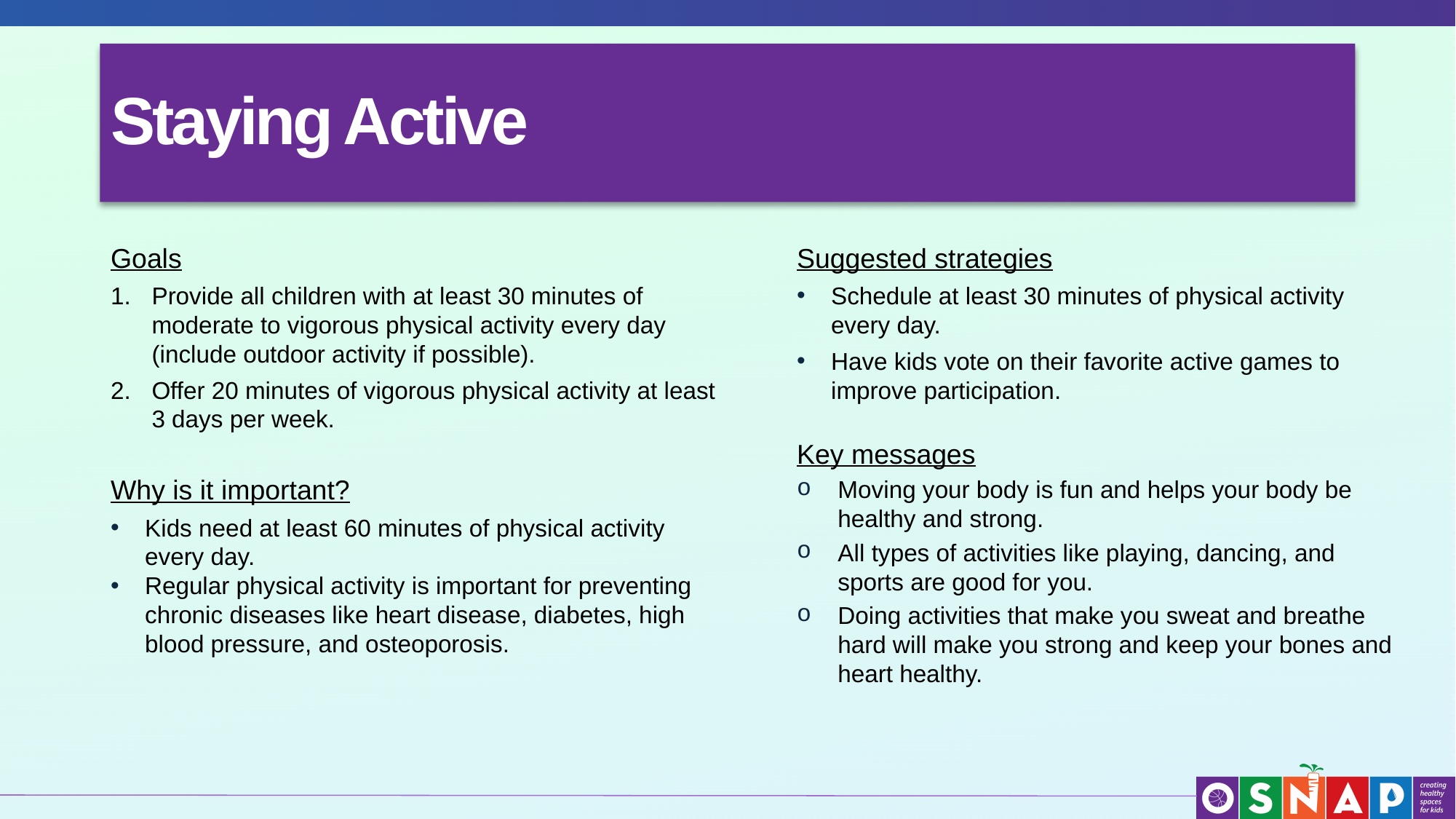

# Staying Active
Goals
Provide all children with at least 30 minutes of moderate to vigorous physical activity every day (include outdoor activity if possible).
Offer 20 minutes of vigorous physical activity at least 3 days per week.

Why is it important?
Kids need at least 60 minutes of physical activity every day.
Regular physical activity is important for preventing chronic diseases like heart disease, diabetes, high blood pressure, and osteoporosis.

Suggested strategies
Schedule at least 30 minutes of physical activity every day.
Have kids vote on their favorite active games to improve participation.

Key messages
Moving your body is fun and helps your body be healthy and strong.
All types of activities like playing, dancing, and sports are good for you.
Doing activities that make you sweat and breathe hard will make you strong and keep your bones and heart healthy.